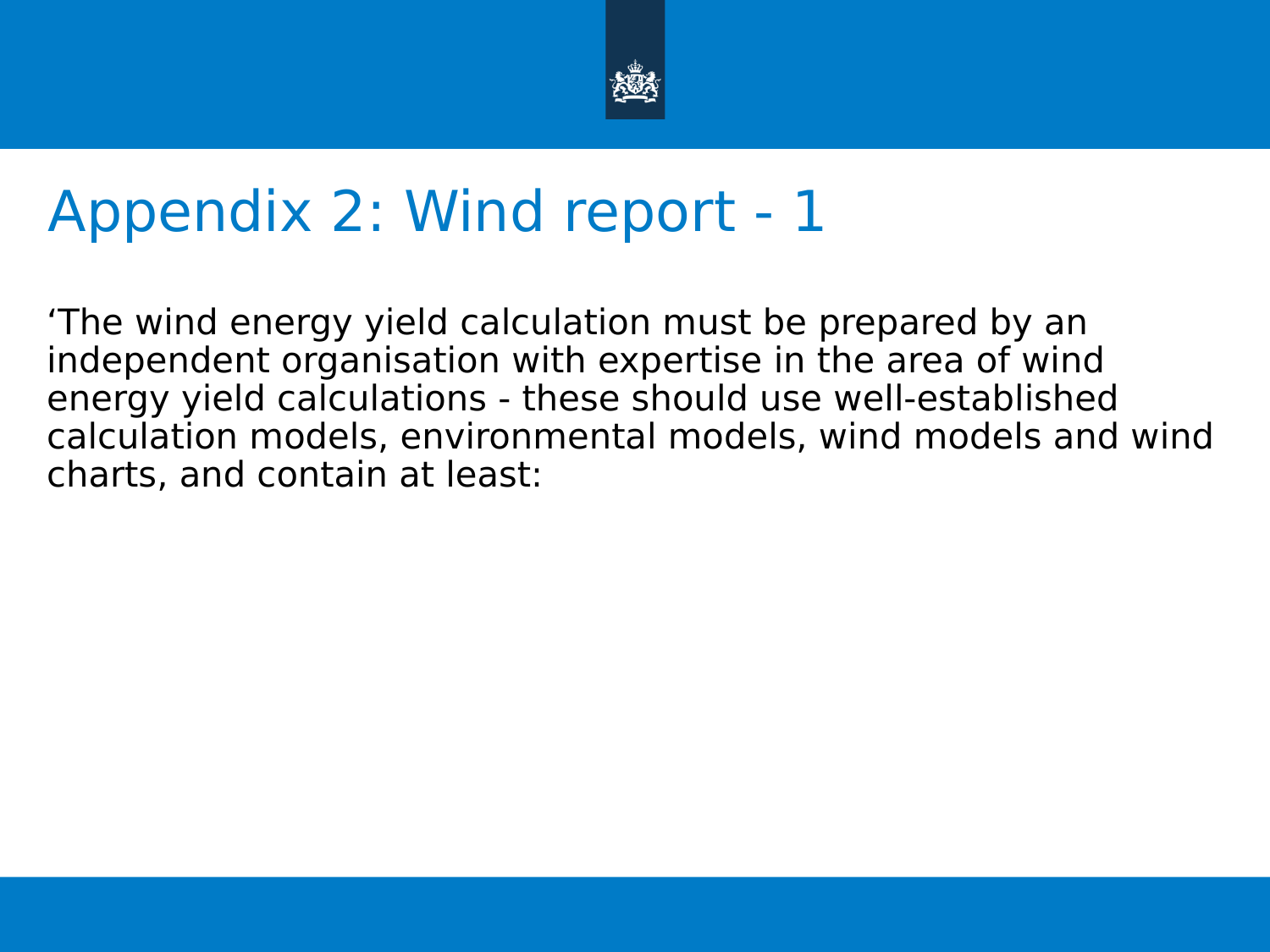

# Appendix 2: Wind report - 1
‘The wind energy yield calculation must be prepared by an independent organisation with expertise in the area of wind energy yield calculations - these should use well-established calculation models, environmental models, wind models and wind charts, and contain at least: